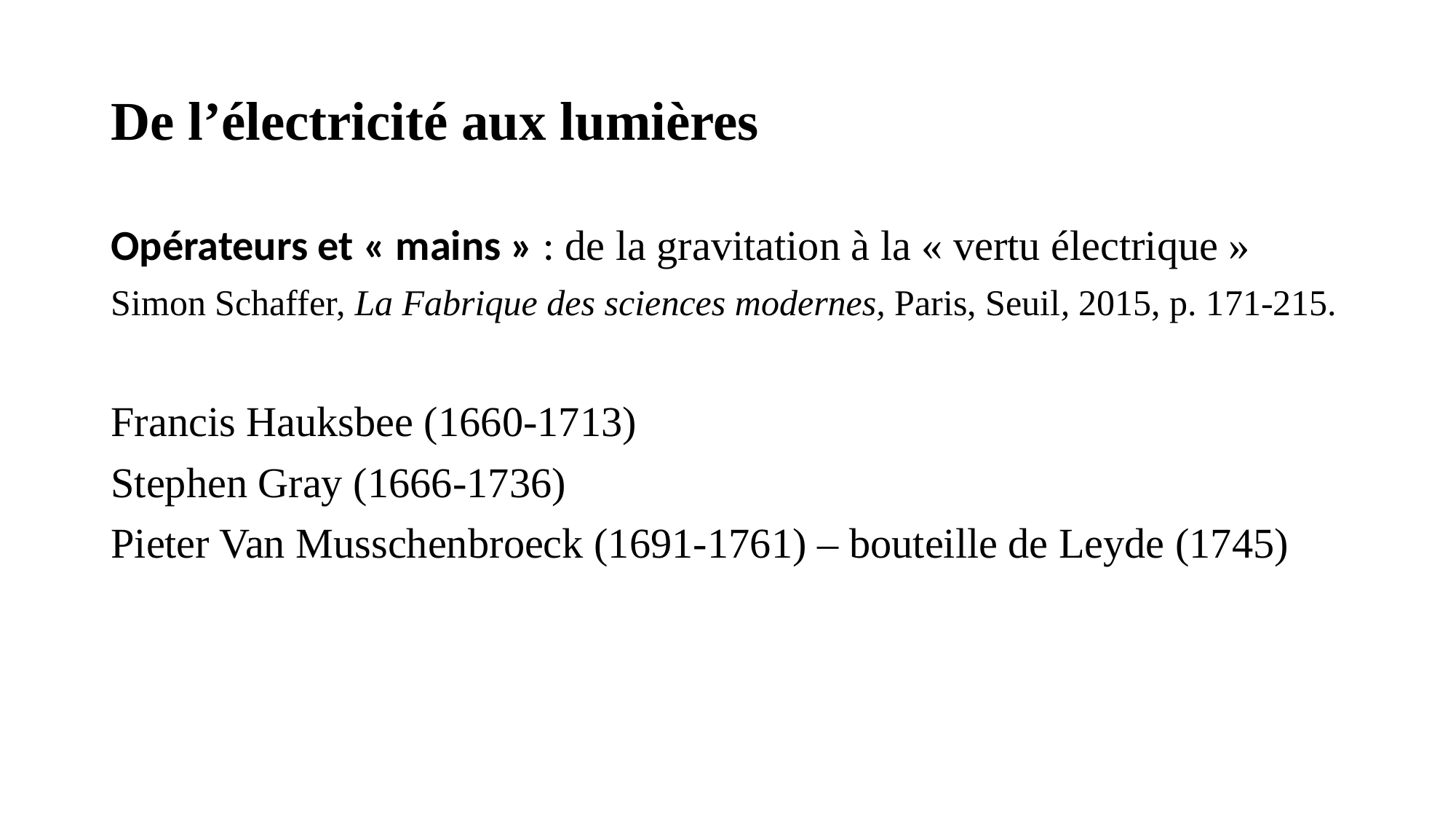

# De l’électricité aux lumières
Opérateurs et « mains » : de la gravitation à la « vertu électrique »
Simon Schaffer, La Fabrique des sciences modernes, Paris, Seuil, 2015, p. 171-215.

Francis Hauksbee (1660-1713)
Stephen Gray (1666-1736)
Pieter Van Musschenbroeck (1691-1761) – bouteille de Leyde (1745)